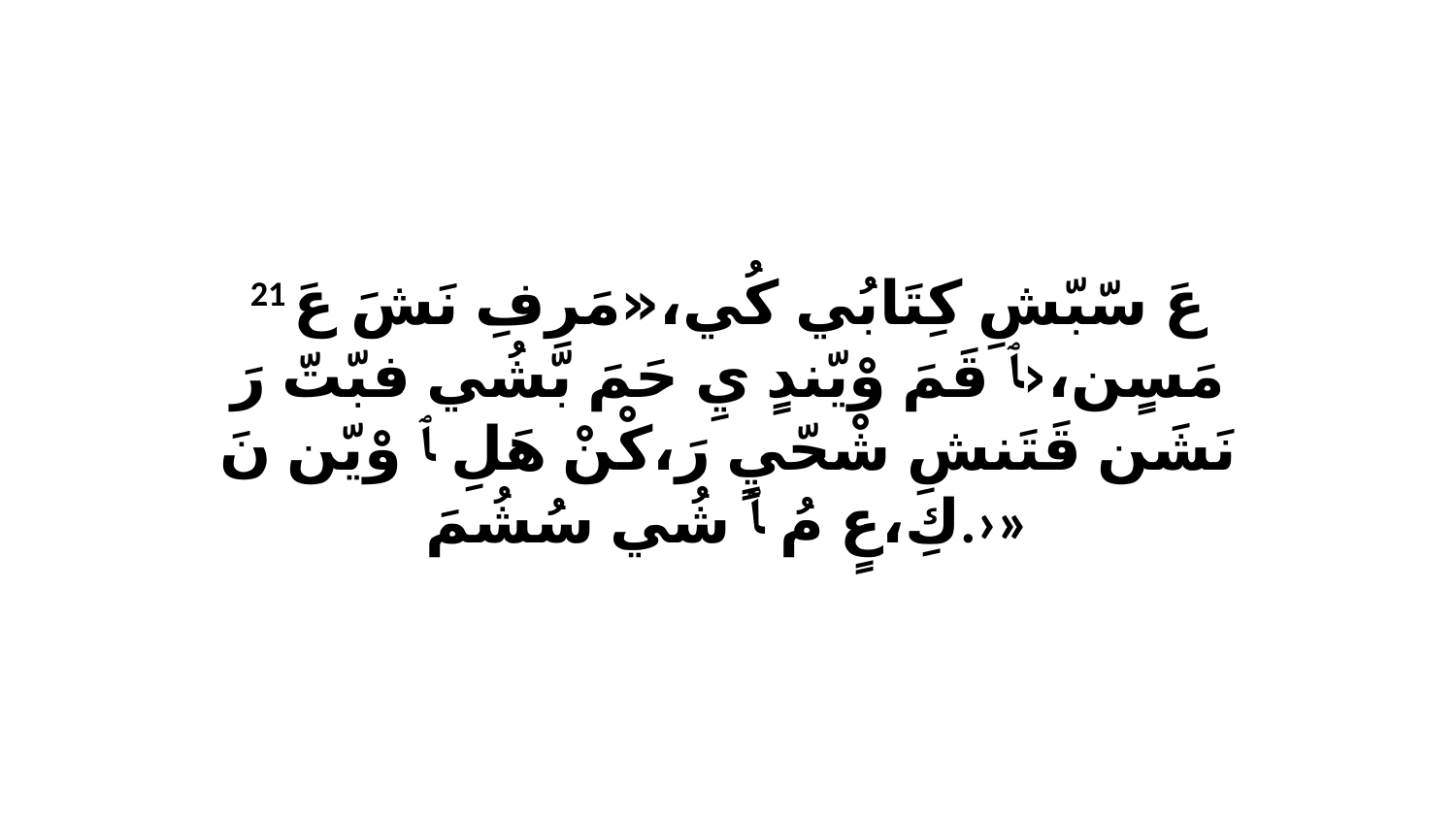

21 عَ سّبّشِ كِتَابُي كُي،«مَرِفِ نَشَ عَ مَسٍن،‹ﭑ قَمَ وْيّندٍ يِ حَمَ بّشُي فبّتّ رَ نَشَن قَتَنشِ شْحّيٍ رَ،كْنْ هَلِ ﭑ وْيّن نَ كِ،عٍ مُ ﭑ شُي سُشُمَ.›»